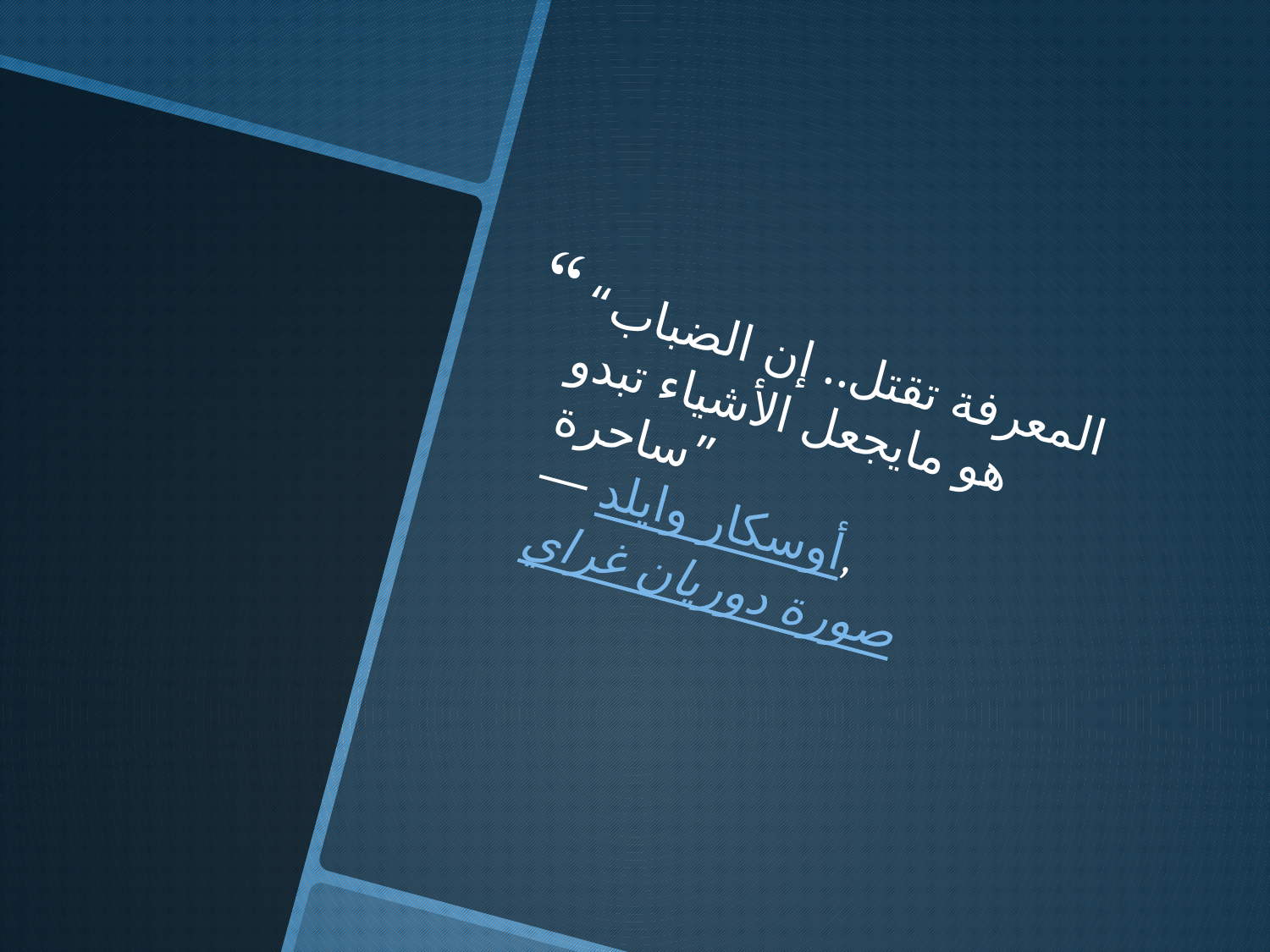

“المعرفة تقتل.. إن الضباب هو مايجعل الأشياء تبدو ساحرة”
― أوسكار وايلد, صورة دوريان غراي
#